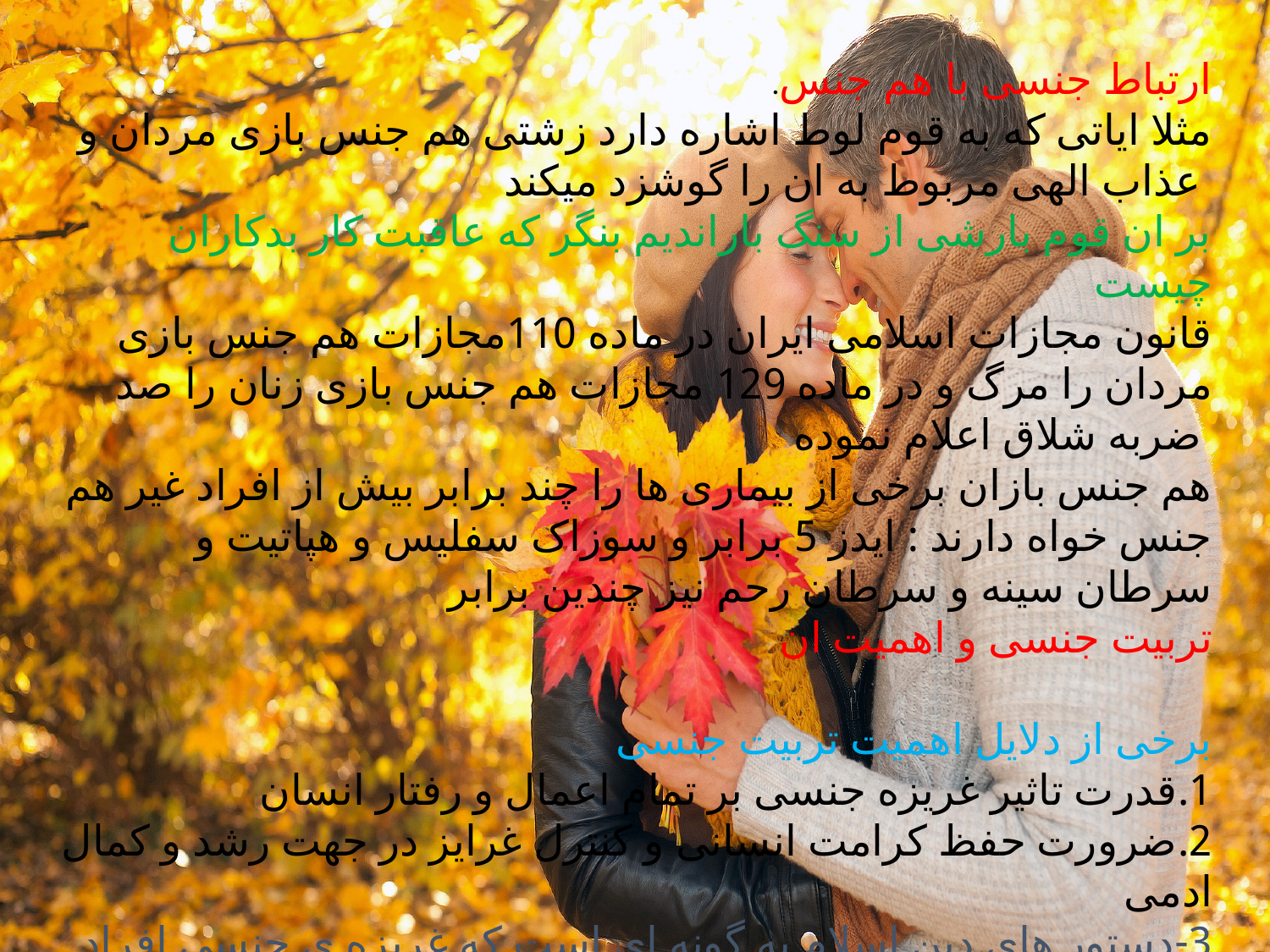

.ارتباط جنسی با هم جنس
مثلا ایاتی که به قوم لوط اشاره دارد زشتی هم جنس بازی مردان و عذاب الهی مربوط به ان را گوشزد میکند
بر ان قوم بارشی از سنگ باراندیم بنگر که عاقبت کار بدکاران چیست
قانون مجازات اسلامی ایران در ماده 110مجازات هم جنس بازی مردان را مرگ و در ماده 129 مجازات هم جنس بازی زنان را صد ضربه شلاق اعلام نموده
هم جنس بازان برخی از بیماری ها را چند برابر بیش از افراد غیر هم جنس خواه دارند : ایدز 5 برابر و سوزاک سفلیس و هپاتیت و سرطان سینه و سرطان رحم نیز چندین برابر
تربیت جنسی و اهمیت ان
برخی از دلایل اهمیت تربیت جنسی
1.قدرت تاثیر غریزه جنسی بر تمام اعمال و رفتار انسان
2.ضرورت حفظ کرامت انسانی و کنترل غرایز در جهت رشد و کمال ادمی
3-دستور های دین اسلام به گونه ای است که غریزه ی جنسی افراد در دو بعد پرورش ب
یابد : سلامت جنسی و عفت جنسی